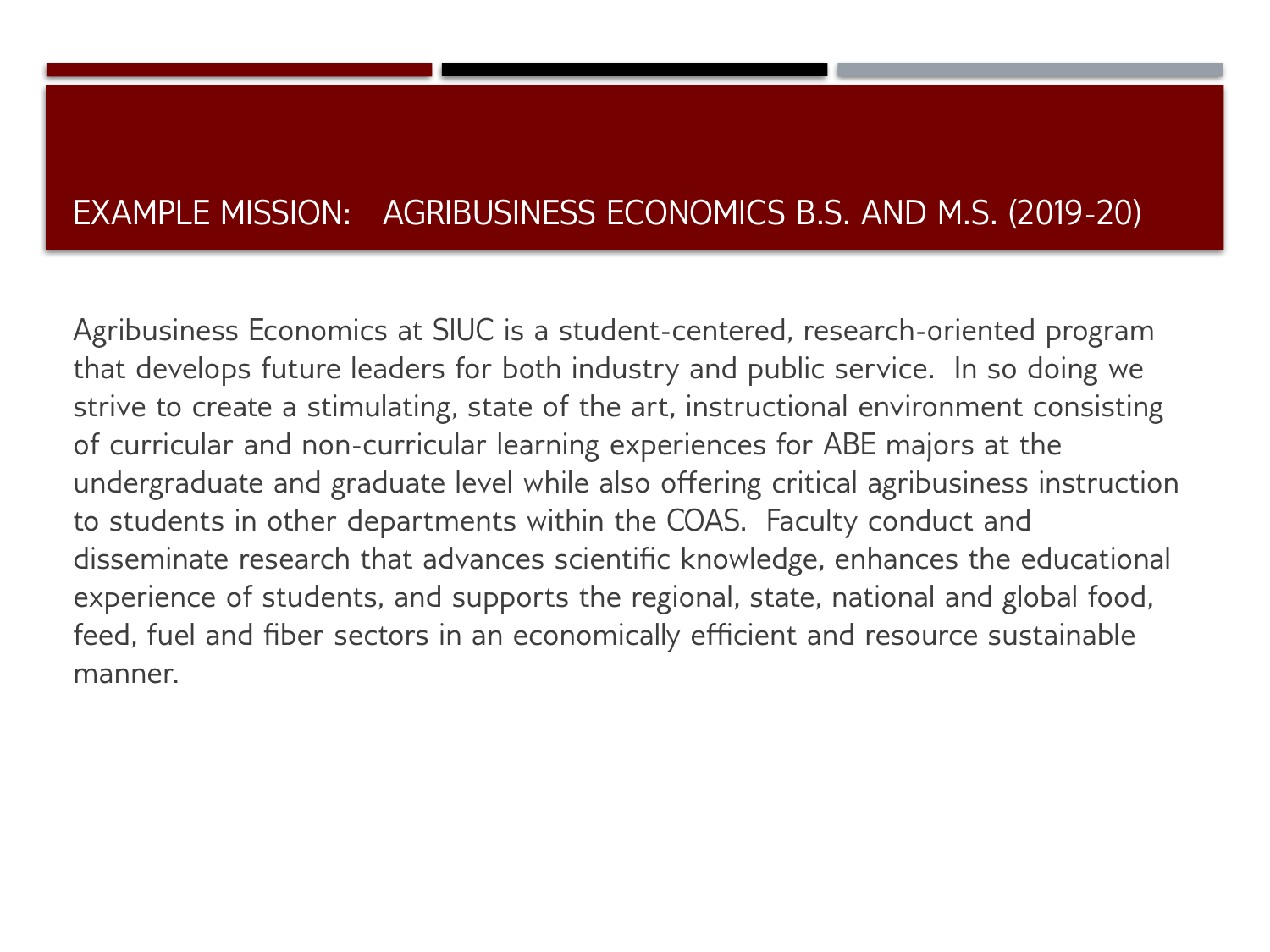

# EXAMPLE Mission:   Agribusiness economics B.S. and M.S. (2019-20)
Agribusiness Economics at SIUC is a student-centered, research-oriented program that develops future leaders for both industry and public service.  In so doing we strive to create a stimulating, state of the art, instructional environment consisting of curricular and non-curricular learning experiences for ABE majors at the undergraduate and graduate level while also offering critical agribusiness instruction to students in other departments within the COAS.  Faculty conduct and disseminate research that advances scientific knowledge, enhances the educational experience of students, and supports the regional, state, national and global food, feed, fuel and fiber sectors in an economically efficient and resource sustainable manner.